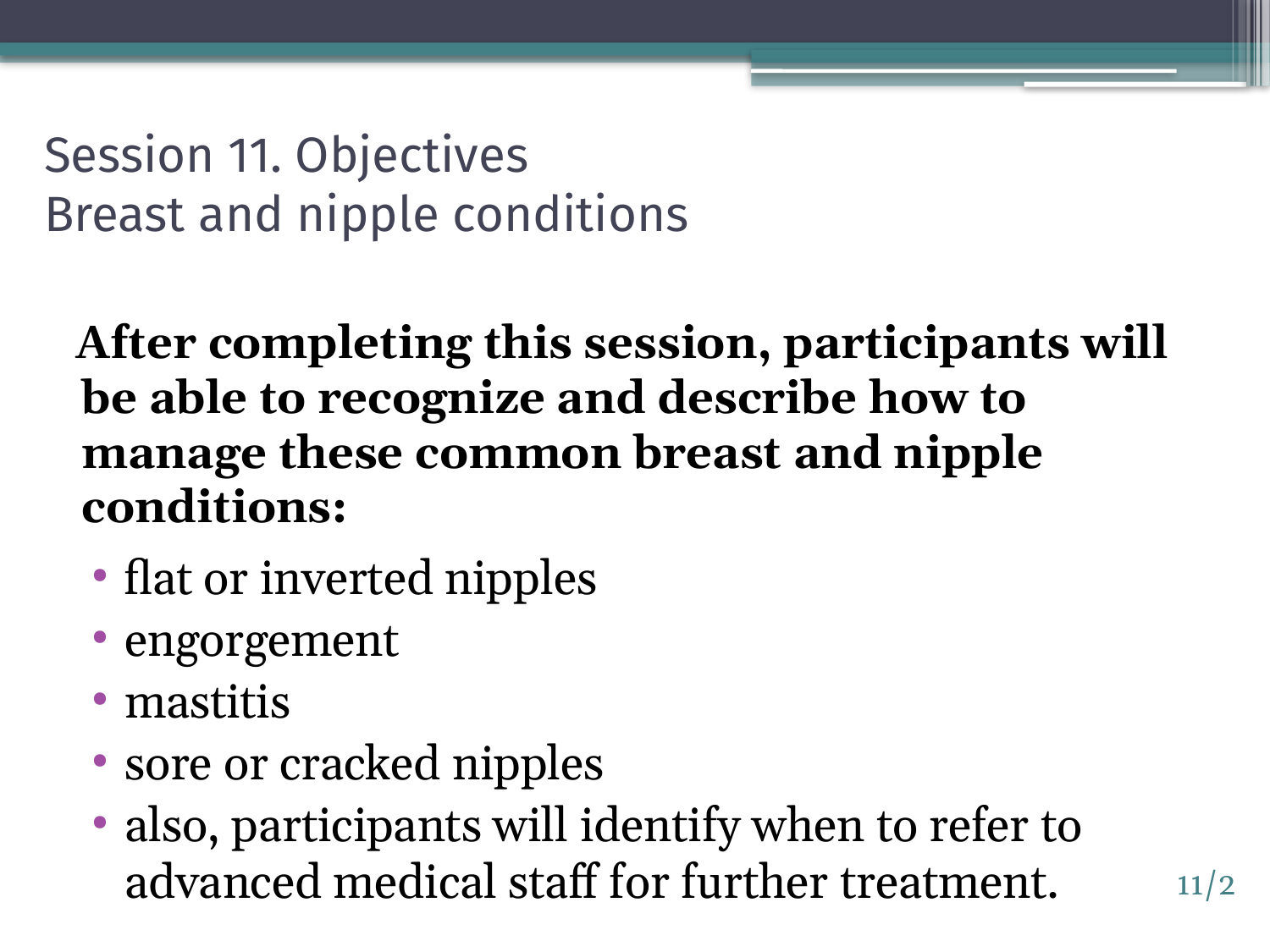

# Session 11. Objectives Breast and nipple conditions
After completing this session, participants will be able to recognize and describe how to manage these common breast and nipple conditions:
flat or inverted nipples
engorgement
mastitis
sore or cracked nipples
also, participants will identify when to refer to advanced medical staff for further treatment.

11/2